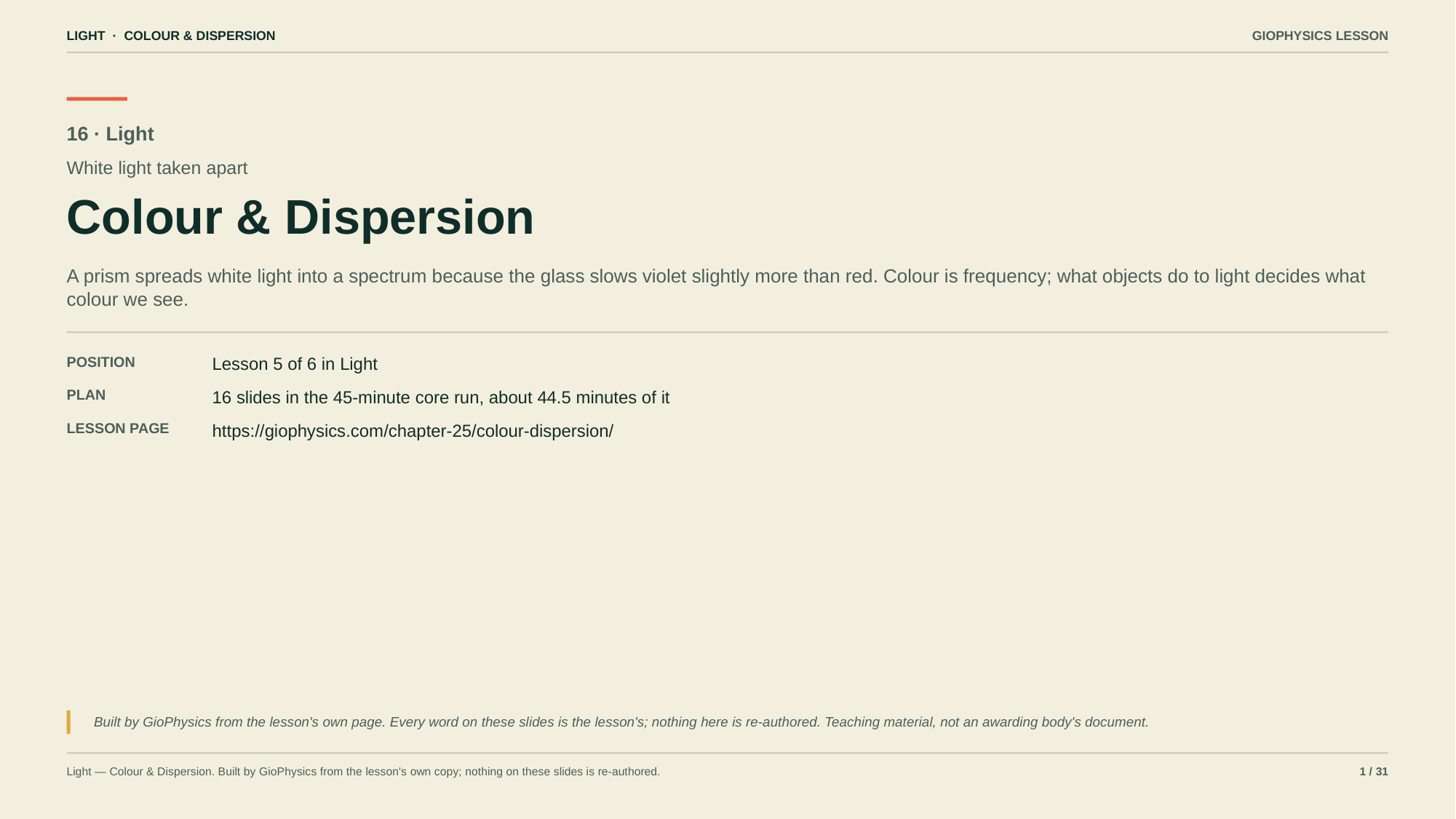

LIGHT  ·  COLOUR & DISPERSION
GIOPHYSICS LESSON

16 · Light
White light taken apart
Colour & Dispersion
A prism spreads white light into a spectrum because the glass slows violet slightly more than red. Colour is frequency; what objects do to light decides what colour we see.

POSITION
Lesson 5 of 6 in Light
PLAN
16 slides in the 45-minute core run, about 44.5 minutes of it
LESSON PAGE
https://giophysics.com/chapter-25/colour-dispersion/

Built by GioPhysics from the lesson's own page. Every word on these slides is the lesson's; nothing here is re-authored. Teaching material, not an awarding body's document.

Light — Colour & Dispersion. Built by GioPhysics from the lesson's own copy; nothing on these slides is re-authored.
1 / 31